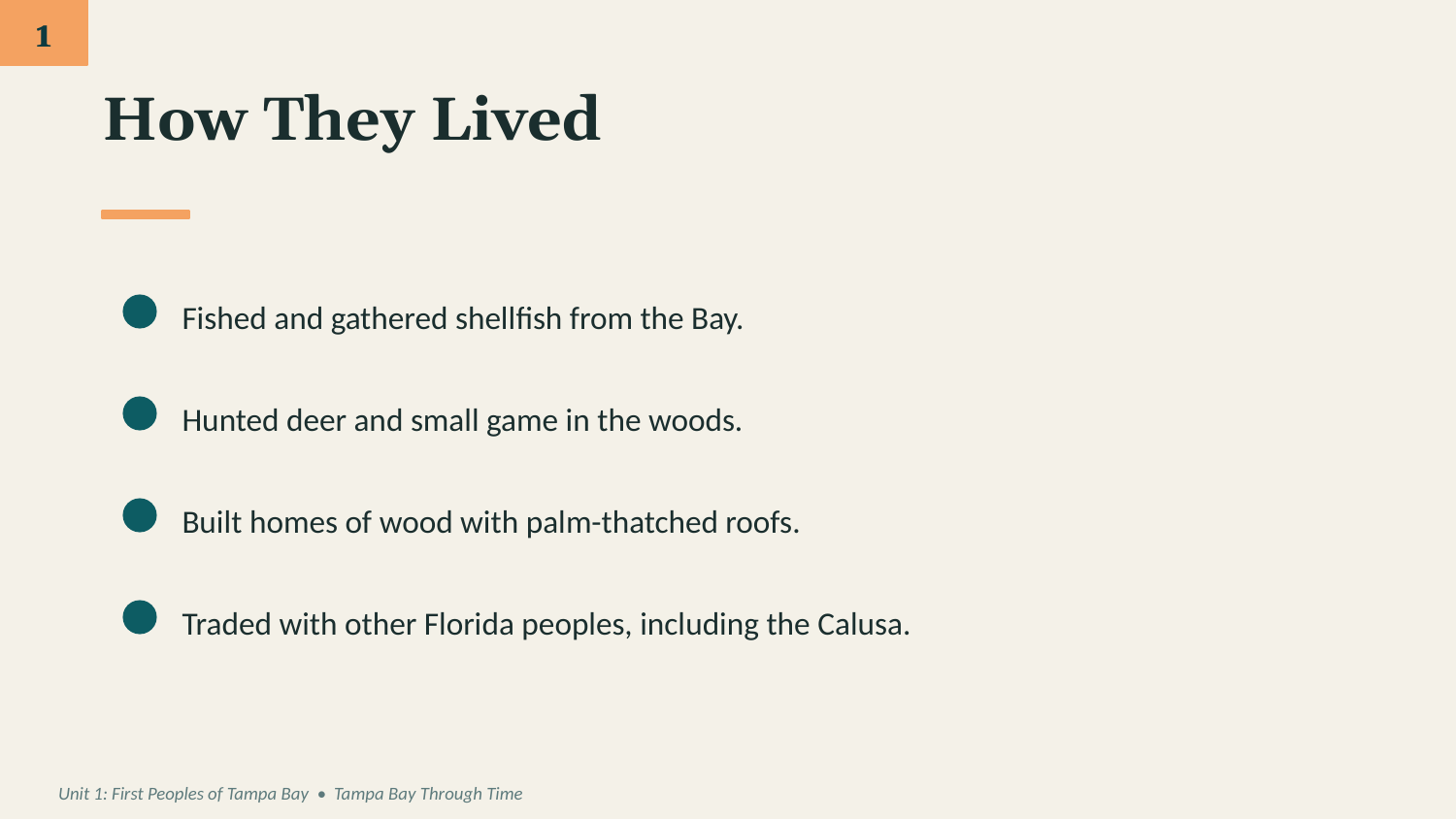

1
How They Lived

Fished and gathered shellfish from the Bay.

Hunted deer and small game in the woods.

Built homes of wood with palm-thatched roofs.

Traded with other Florida peoples, including the Calusa.

Unit 1: First Peoples of Tampa Bay  •  Tampa Bay Through Time